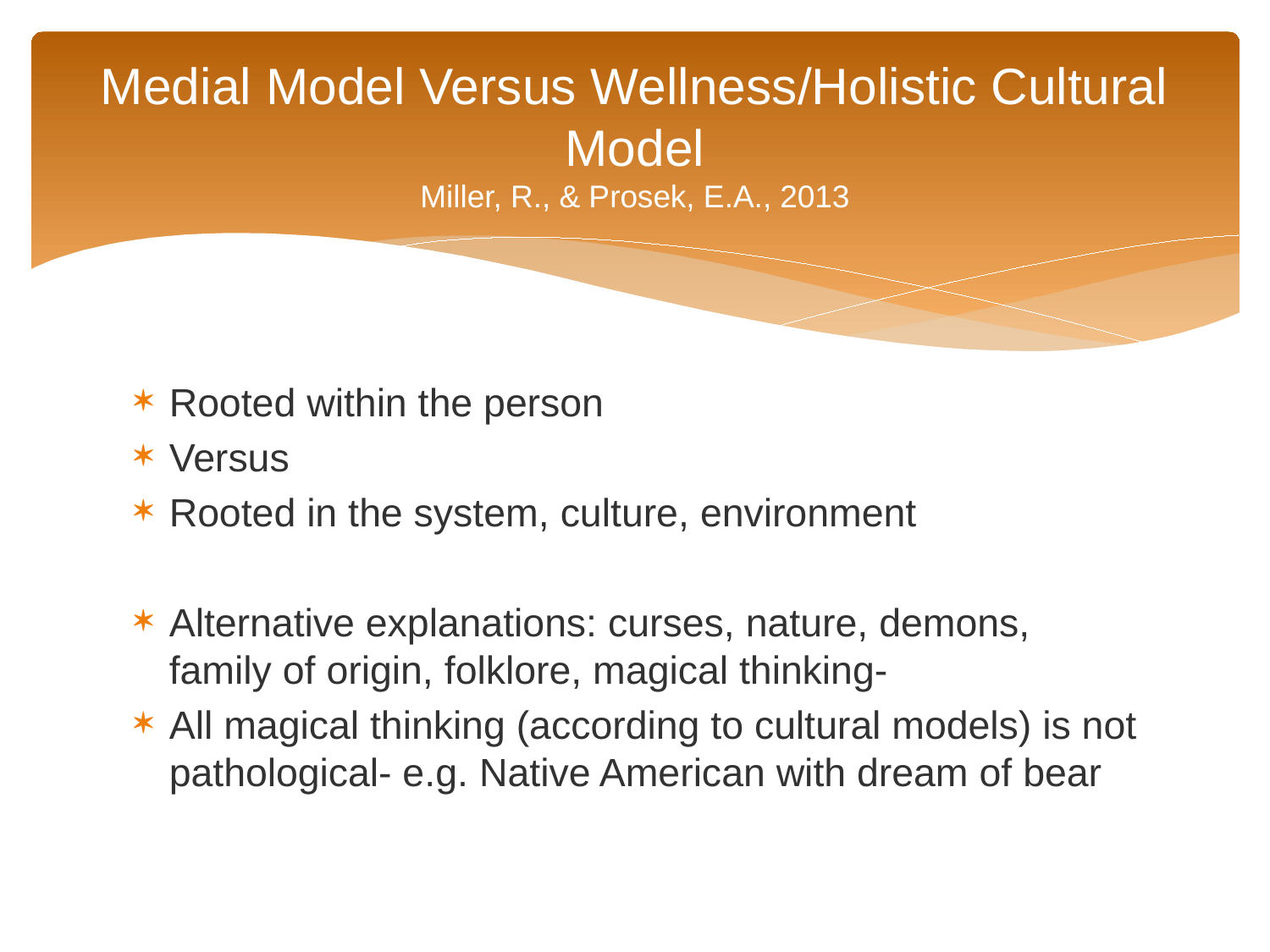

# Medial Model Versus Wellness/Holistic Cultural Model Miller, R., & Prosek, E.A., 2013
Rooted within the person
Versus
Rooted in the system, culture, environment

Alternative explanations: curses, nature, demons, family of origin, folklore, magical thinking-
All magical thinking (according to cultural models) is not pathological- e.g. Native American with dream of bear